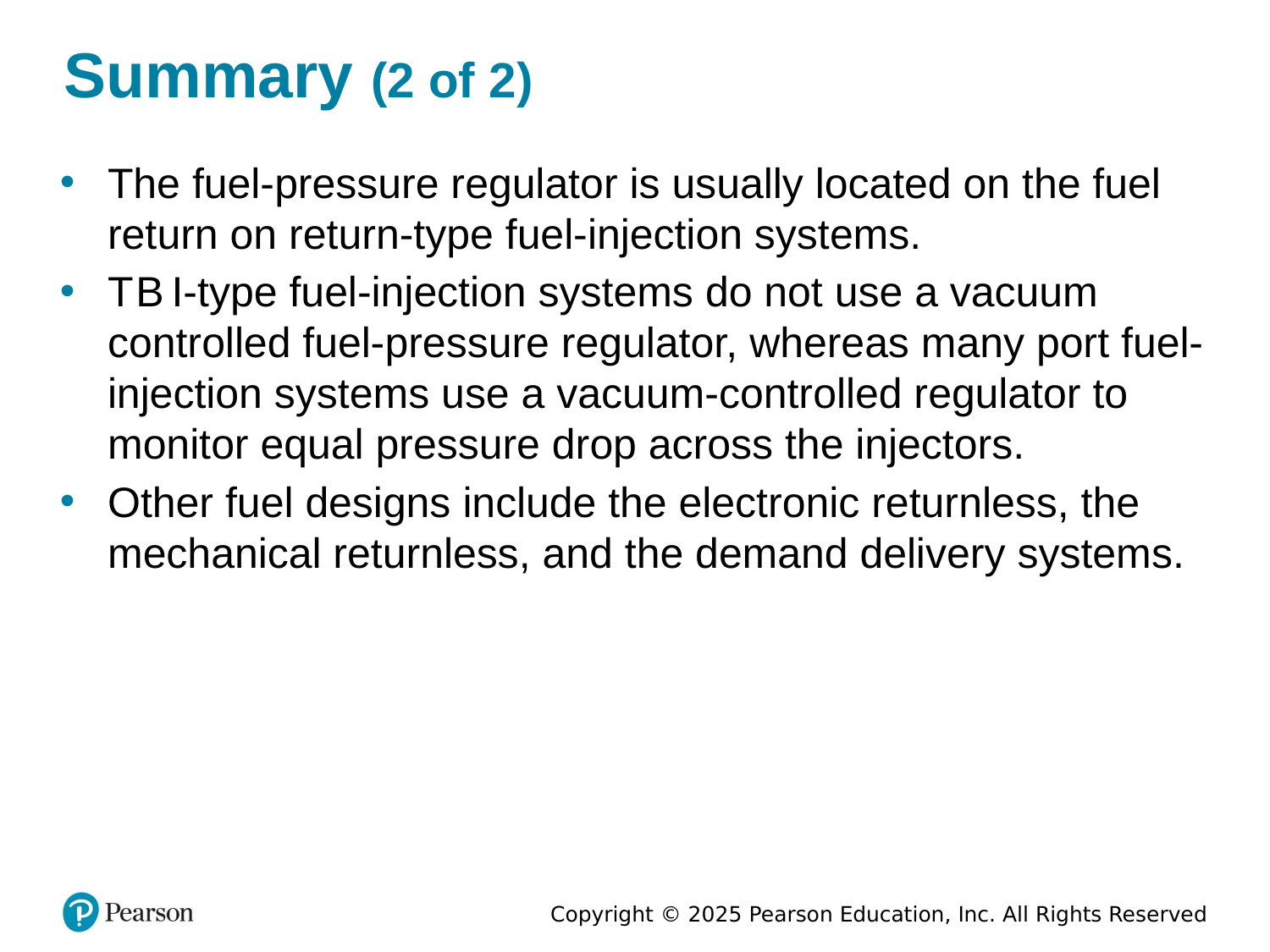

# Summary (2 of 2)
The fuel-pressure regulator is usually located on the fuel return on return-type fuel-injection systems.
T B I-type fuel-injection systems do not use a vacuum controlled fuel-pressure regulator, whereas many port fuel-injection systems use a vacuum-controlled regulator to monitor equal pressure drop across the injectors.
Other fuel designs include the electronic returnless, the mechanical returnless, and the demand delivery systems.